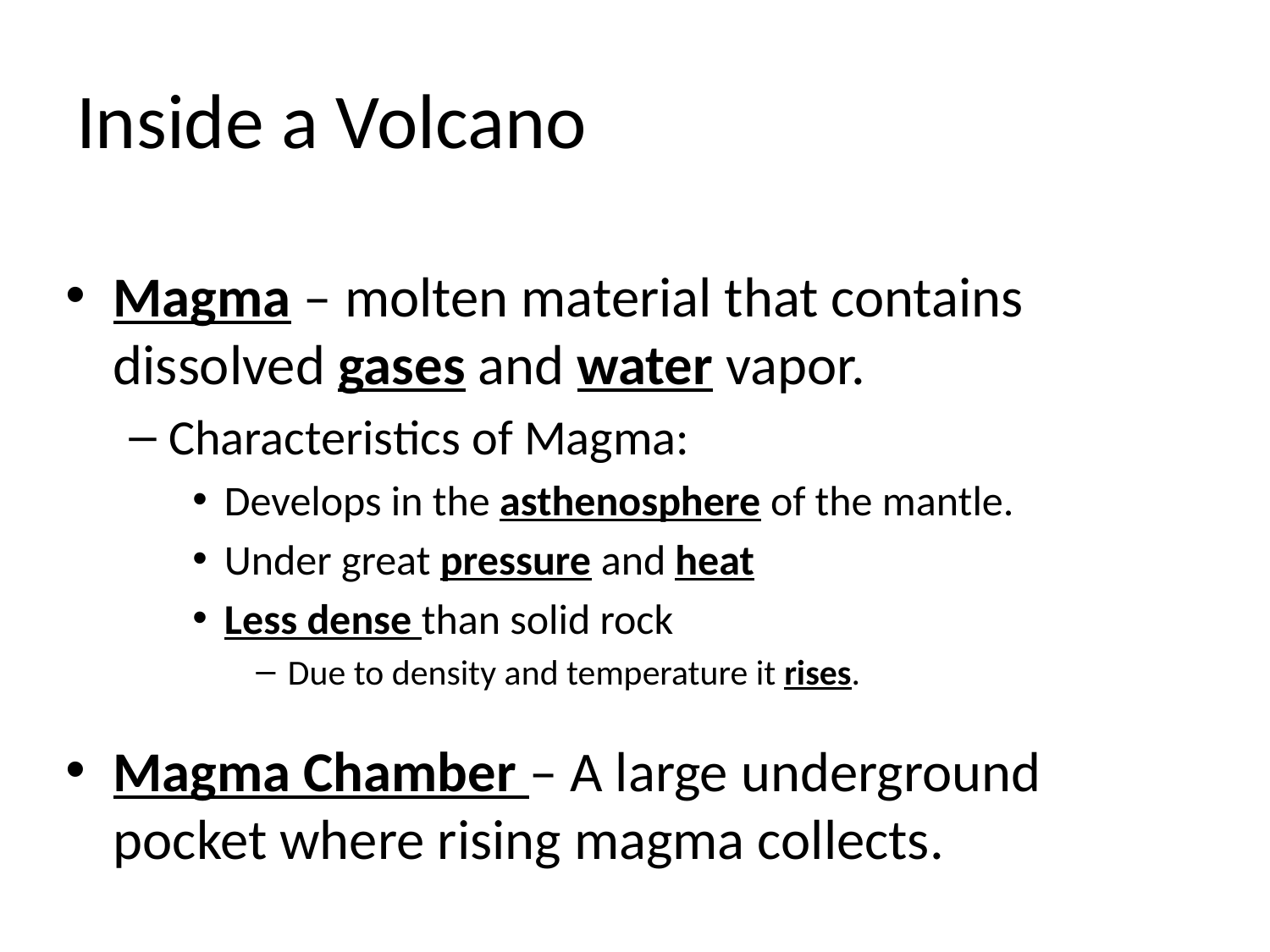

# Inside a Volcano
Magma – molten material that contains dissolved gases and water vapor.
Characteristics of Magma:
Develops in the asthenosphere of the mantle.
Under great pressure and heat
Less dense than solid rock
Due to density and temperature it rises.

Magma Chamber – A large underground pocket where rising magma collects.